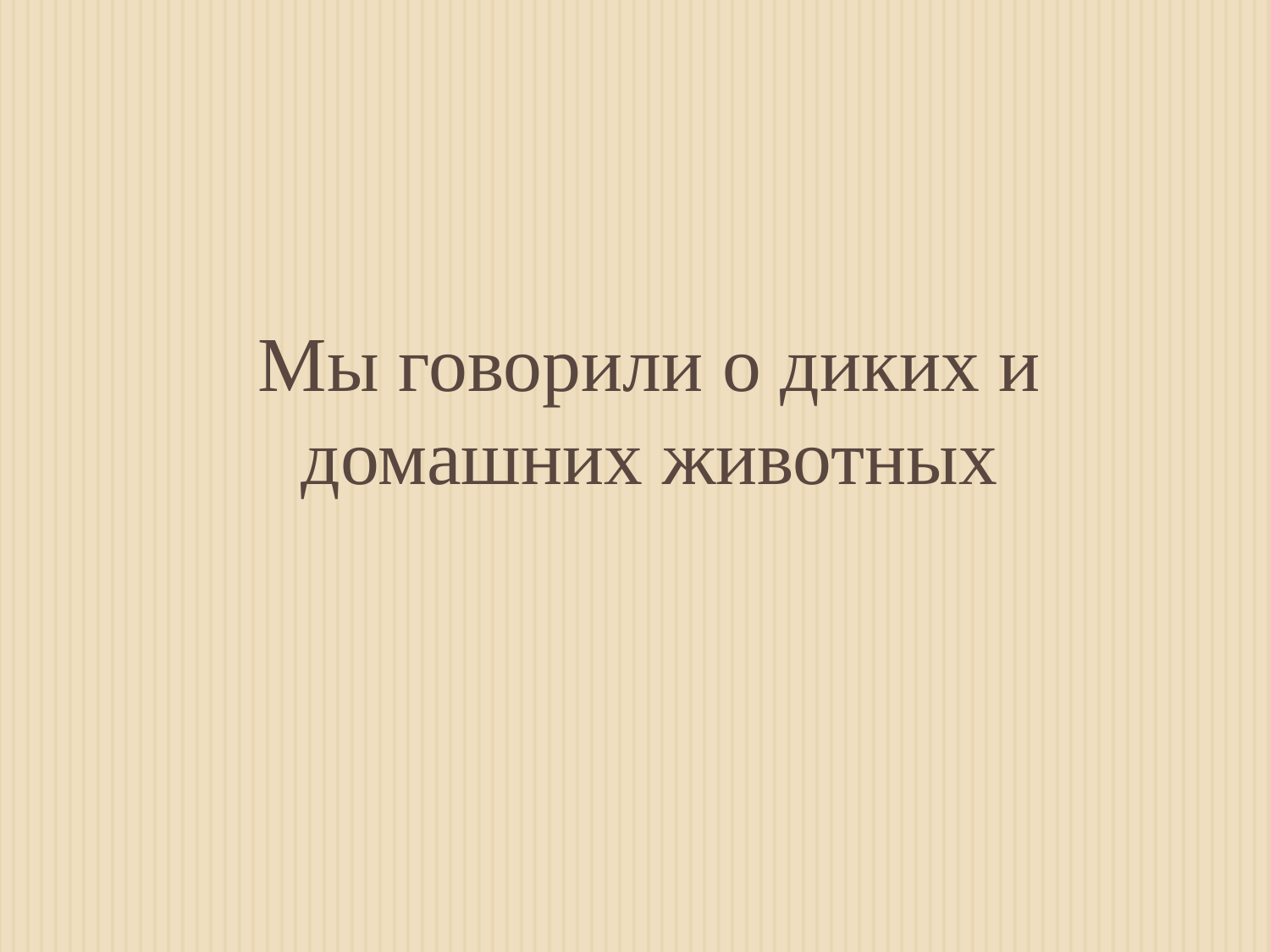

Мы говорили о диких и домашних животных